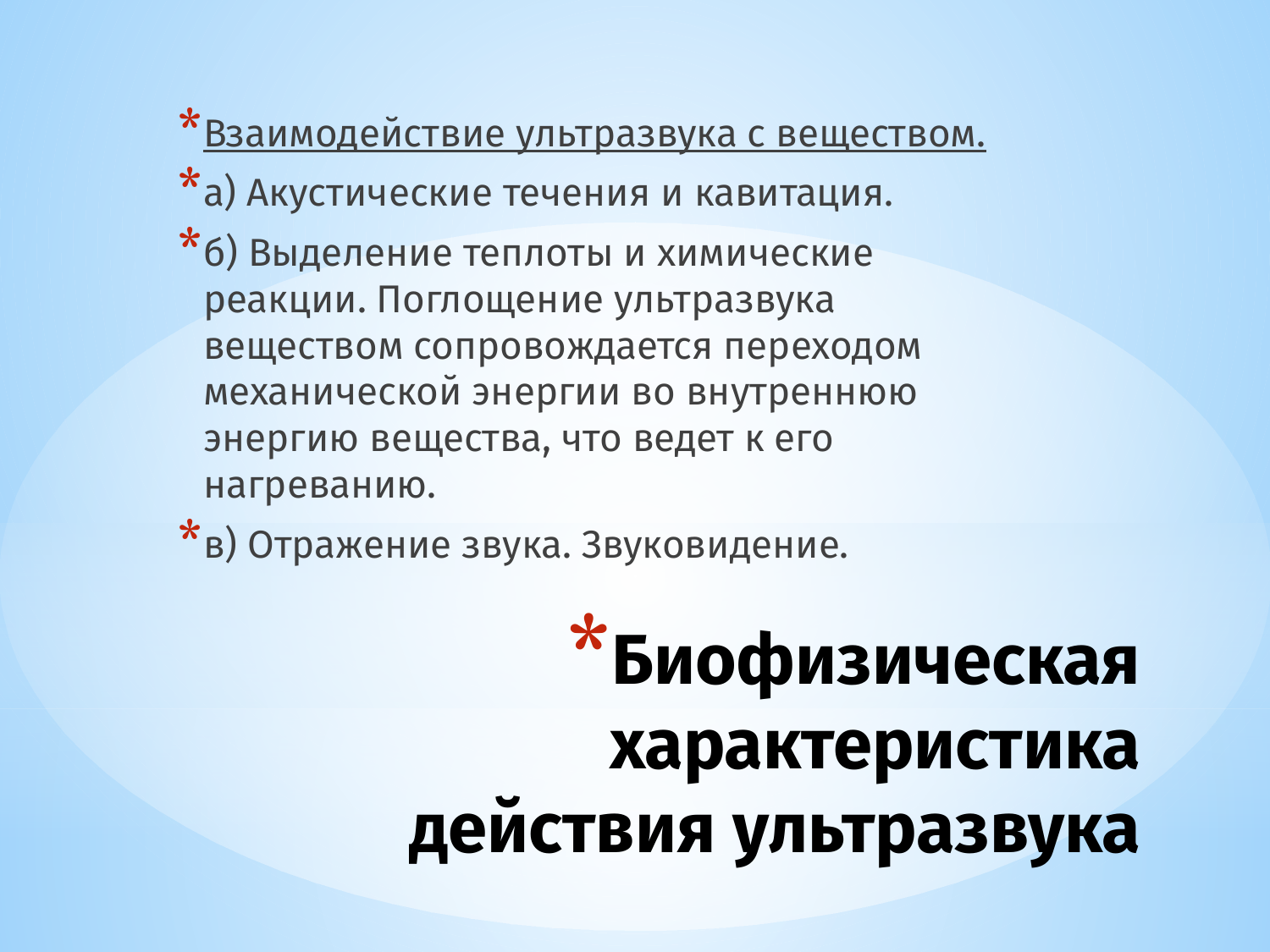

Взаимодействие ультразвука с веществом.
а) Акустические течения и кавитация.
б) Выделение теплоты и химические реакции. Поглощение ультразвука веществом сопровождается переходом механической энергии во внутреннюю энергию вещества, что ведет к его нагреванию.
в) Отражение звука. Звуковидение.

# Биофизическая характеристика действия ультразвука